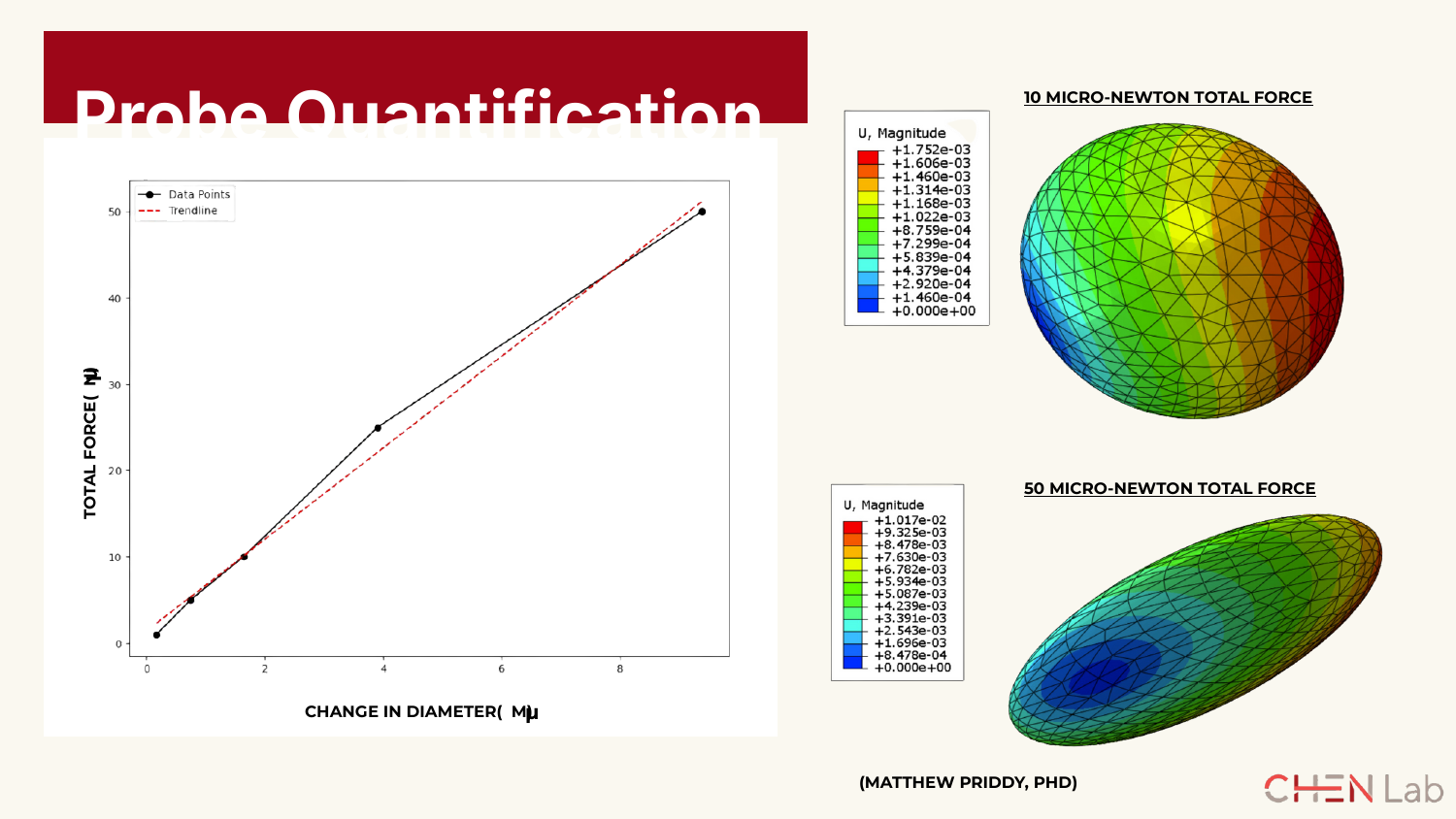

Probe Quantification
10 MICRO-NEWTON TOTAL FORCE

µ
TOTAL FORCE(  N)

50 MICRO-NEWTON TOTAL FORCE
µ
CHANGE IN DIAMETER(  M)

(MATTHEW PRIDDY, PHD)